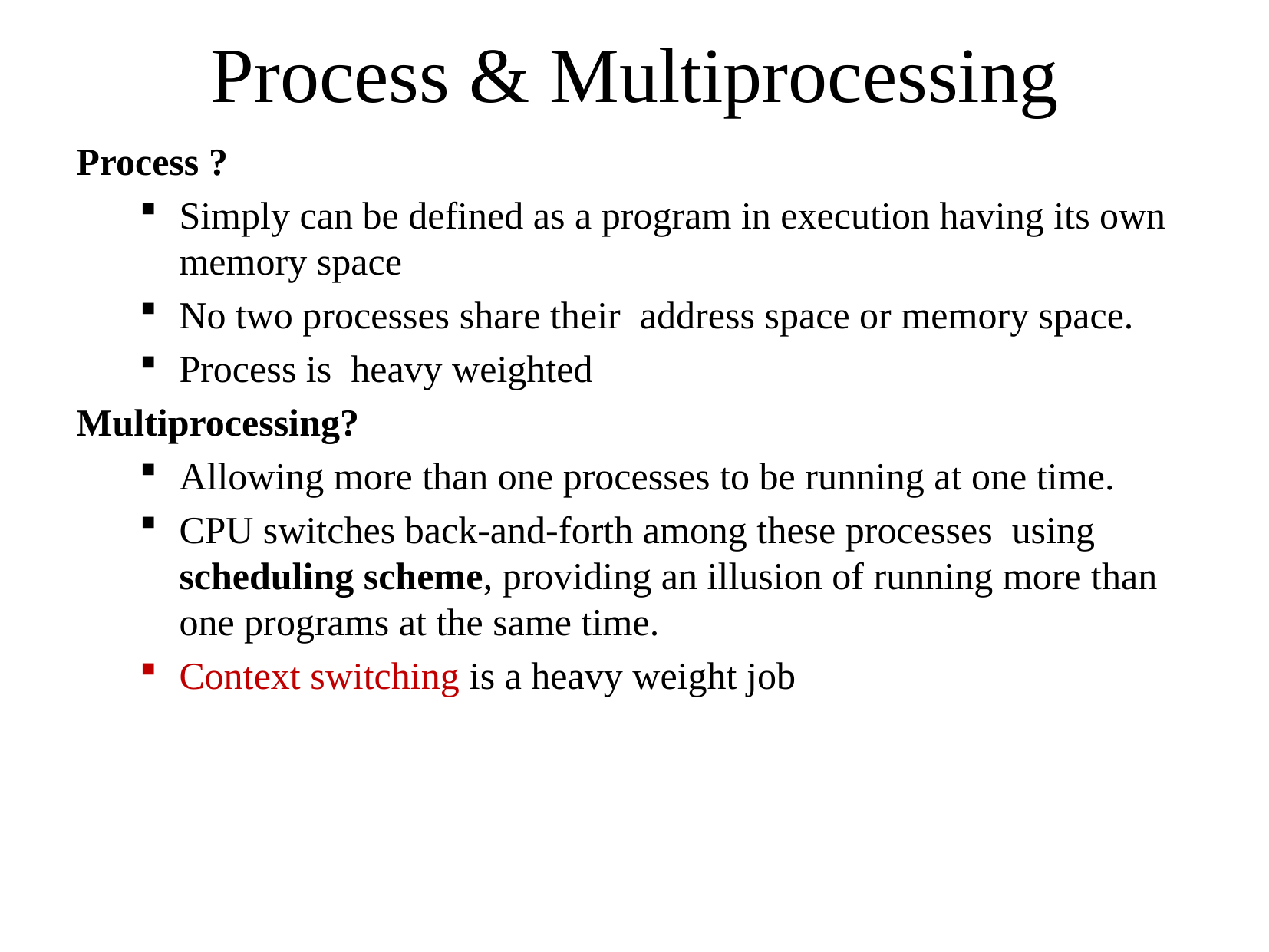

# Process & Multiprocessing
Process ?
Simply can be defined as a program in execution having its own memory space
No two processes share their  address space or memory space.
Process is  heavy weighted
Multiprocessing?
Allowing more than one processes to be running at one time.
CPU switches back-and-forth among these processes  using scheduling scheme, providing an illusion of running more than one programs at the same time.
Context switching is a heavy weight job